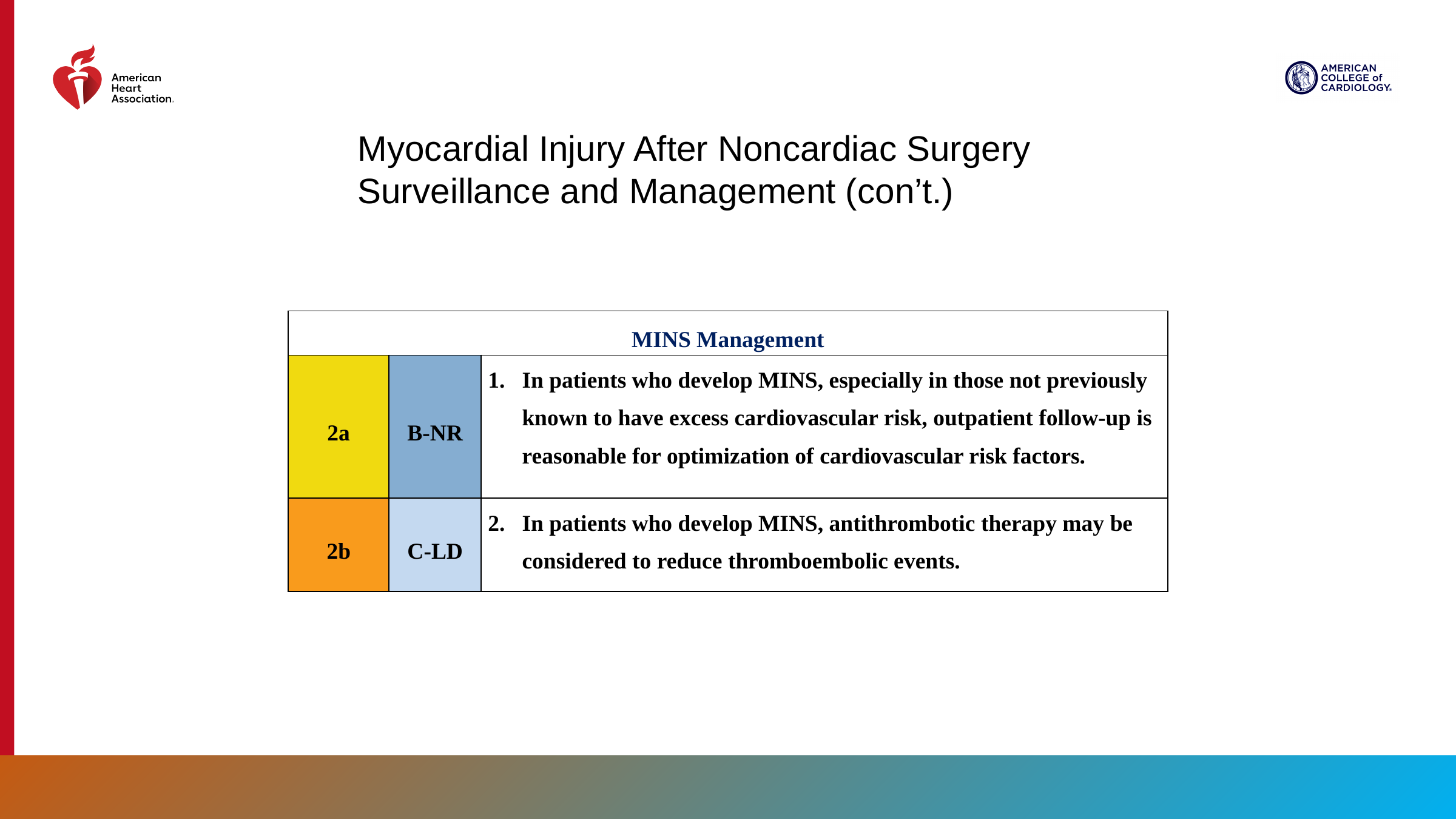

Myocardial Injury After Noncardiac Surgery Surveillance and Management (con’t.)
| MINS Management |  |  |
| --- | --- | --- |
| 2a | B-NR | In patients who develop MINS, especially in those not previously known to have excess cardiovascular risk, outpatient follow-up is reasonable for optimization of cardiovascular risk factors. |
| 2b | C-LD | In patients who develop MINS, antithrombotic therapy may be considered to reduce thromboembolic events. |